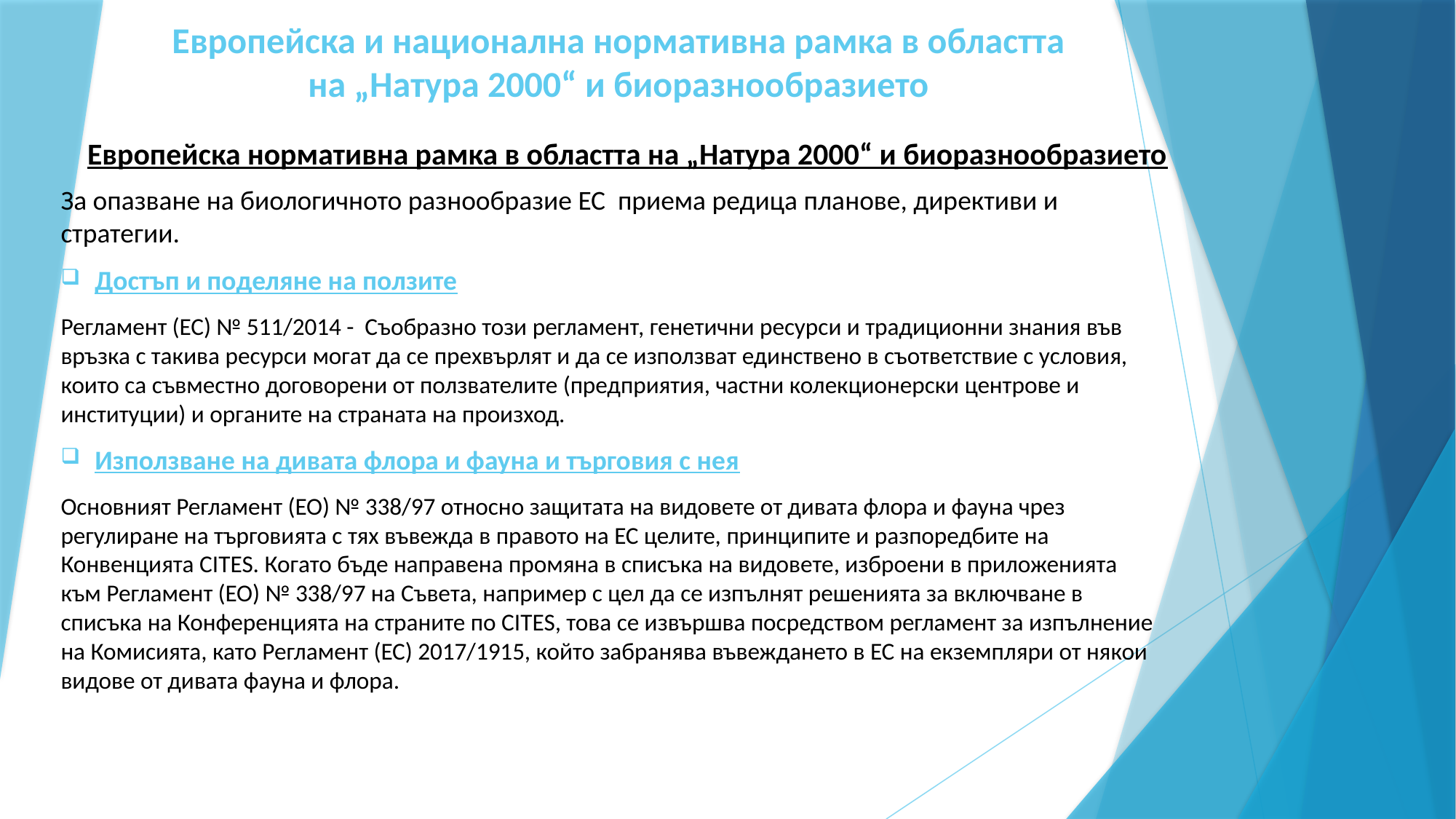

# Европейска и национална нормативна рамка в областта на „Натура 2000“ и биоразнообразието
Европейска нормативна рамка в областта на „Натура 2000“ и биоразнообразието
За опазване на биологичното разнообразие ЕС  приема редица планове, директиви и стратегии.
Достъп и поделяне на ползите
Регламент (ЕС) № 511/2014 -  Съобразно този регламент, генетични ресурси и традиционни знания във връзка с такива ресурси могат да се прехвърлят и да се използват единствено в съответствие с условия, които са съвместно договорени от ползвателите (предприятия, частни колекционерски центрове и институции) и органите на страната на произход.
Използване на дивата флора и фауна и търговия с нея
Основният Регламент (ЕО) № 338/97 относно защитата на видовете от дивата флора и фауна чрез регулиране на търговията с тях въвежда в правото на ЕС целите, принципите и разпоредбите на Конвенцията CITES. Когато бъде направена промяна в списъка на видовете, изброени в приложенията към Регламент (ЕО) № 338/97 на Съвета, например с цел да се изпълнят решенията за включване в списъка на Конференцията на страните по CITES, това се извършва посредством регламент за изпълнение на Комисията, като Регламент (ЕС) 2017/1915, който забранява въвеждането в ЕС на екземпляри от някои видове от дивата фауна и флора.